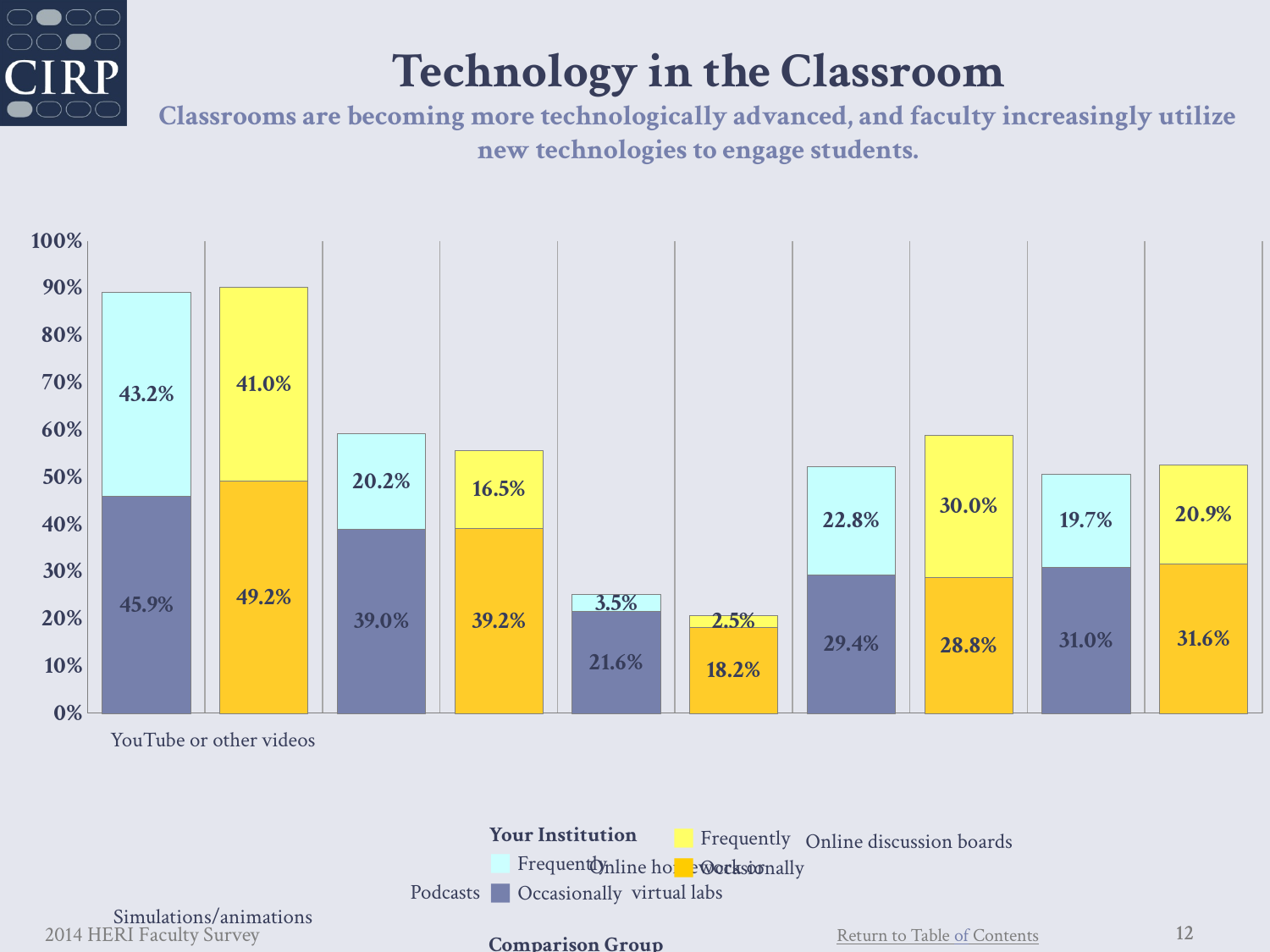

Technology in the Classroom
Classrooms are becoming more technologically advanced, and faculty increasingly utilize new technologies to engage students.

### Chart

| Category | Occasionally | Frequently |
|---|---|---|
| YouTube or other videos | 0.459 | 0.432 |
| comp | 0.492 | 0.41 |
| Simulations/animations | 0.39 | 0.202 |
| comp | 0.392 | 0.165 |
| Podcasts | 0.216 | 0.035 |
| comp | 0.182 | 0.025 |
| Online homework or virtual labs | 0.294 | 0.228 |
| comp | 0.288 | 0.3 |
| Online discussion boards | 0.31 | 0.197 |
| comp | 0.316 | 0.209 |
YouTube or other videos

Simulations/animations

Podcasts

Online homework or virtual labs

Online discussion boards
Your Institution
■ Frequently
■ Occasionally

Comparison Group
■ Frequently
■ Occasionally

2014 HERI Faculty Survey
12
12